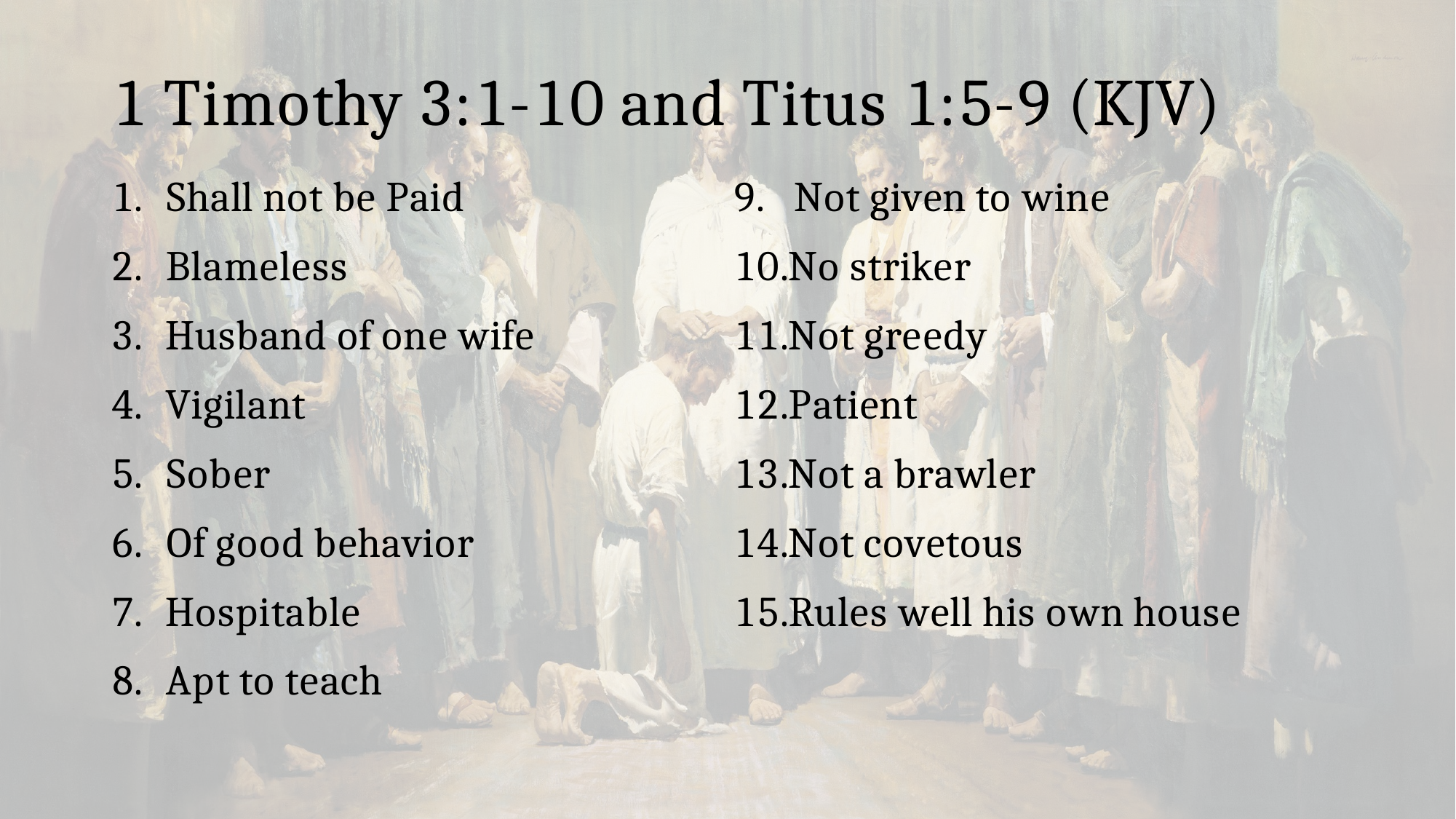

# 1 Timothy 3:1-10 and Titus 1:5-9 (KJV)
Shall not be Paid
Blameless
Husband of one wife
Vigilant
Sober
Of good behavior
Hospitable
Apt to teach

Not given to wine
No striker
Not greedy
Patient
Not a brawler
Not covetous
Rules well his own house